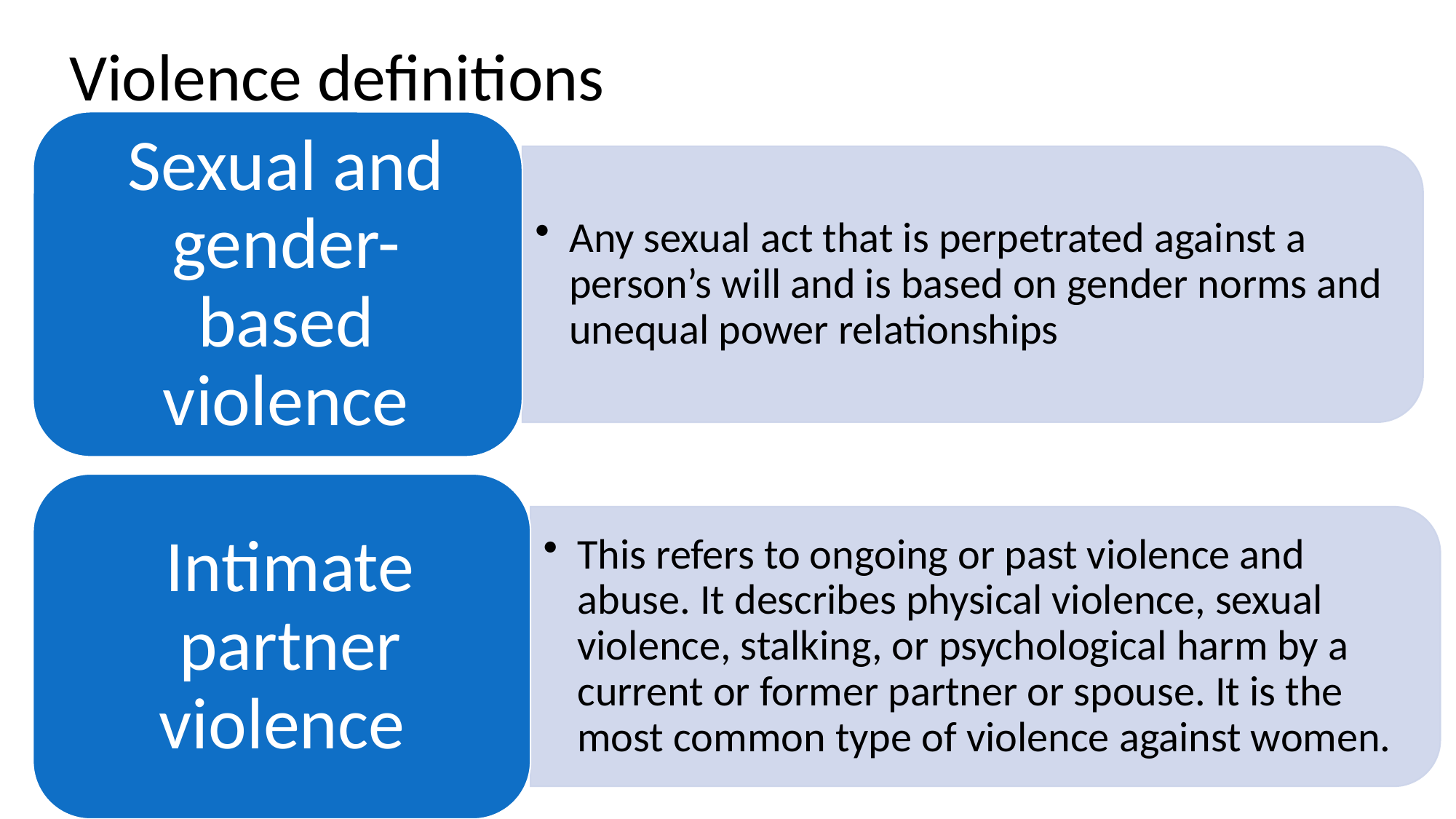

# Violence definitions
Any sexual act that is perpetrated against a person’s will and is based on gender norms and unequal power relationships
Sexual and gender-based violence
This refers to ongoing or past violence and abuse. It describes physical violence, sexual violence, stalking, or psychological harm by a current or former partner or spouse. It is the most common type of violence against women.
Intimate partner violence